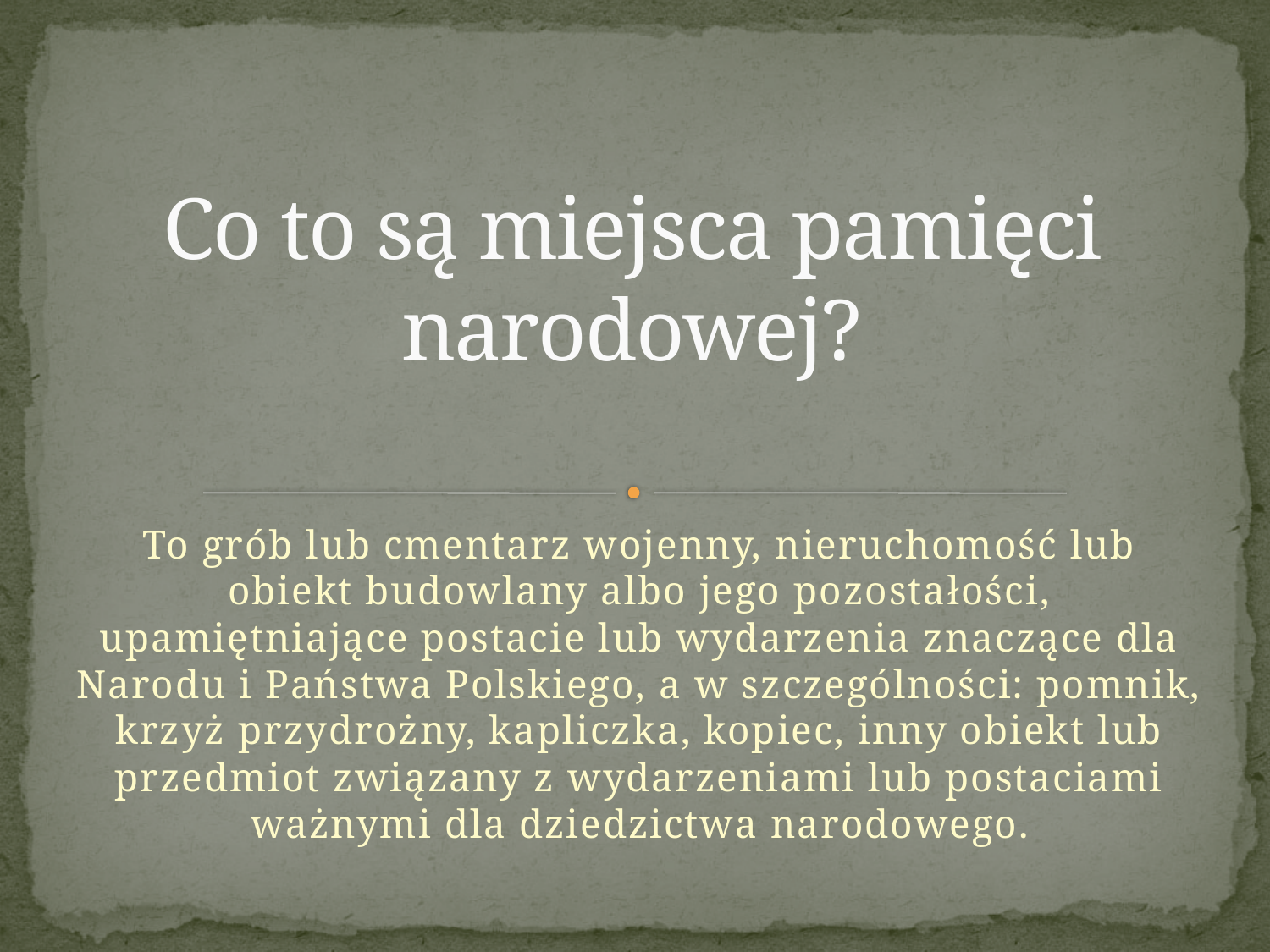

# Co to są miejsca pamięci narodowej?
To grób lub cmentarz wojenny, nieruchomość lub obiekt budowlany albo jego pozostałości, upamiętniające postacie lub wydarzenia znaczące dla Narodu i Państwa Polskiego, a w szczególności: pomnik, krzyż przydrożny, kapliczka, kopiec, inny obiekt lub przedmiot związany z wydarzeniami lub postaciami ważnymi dla dziedzictwa narodowego.